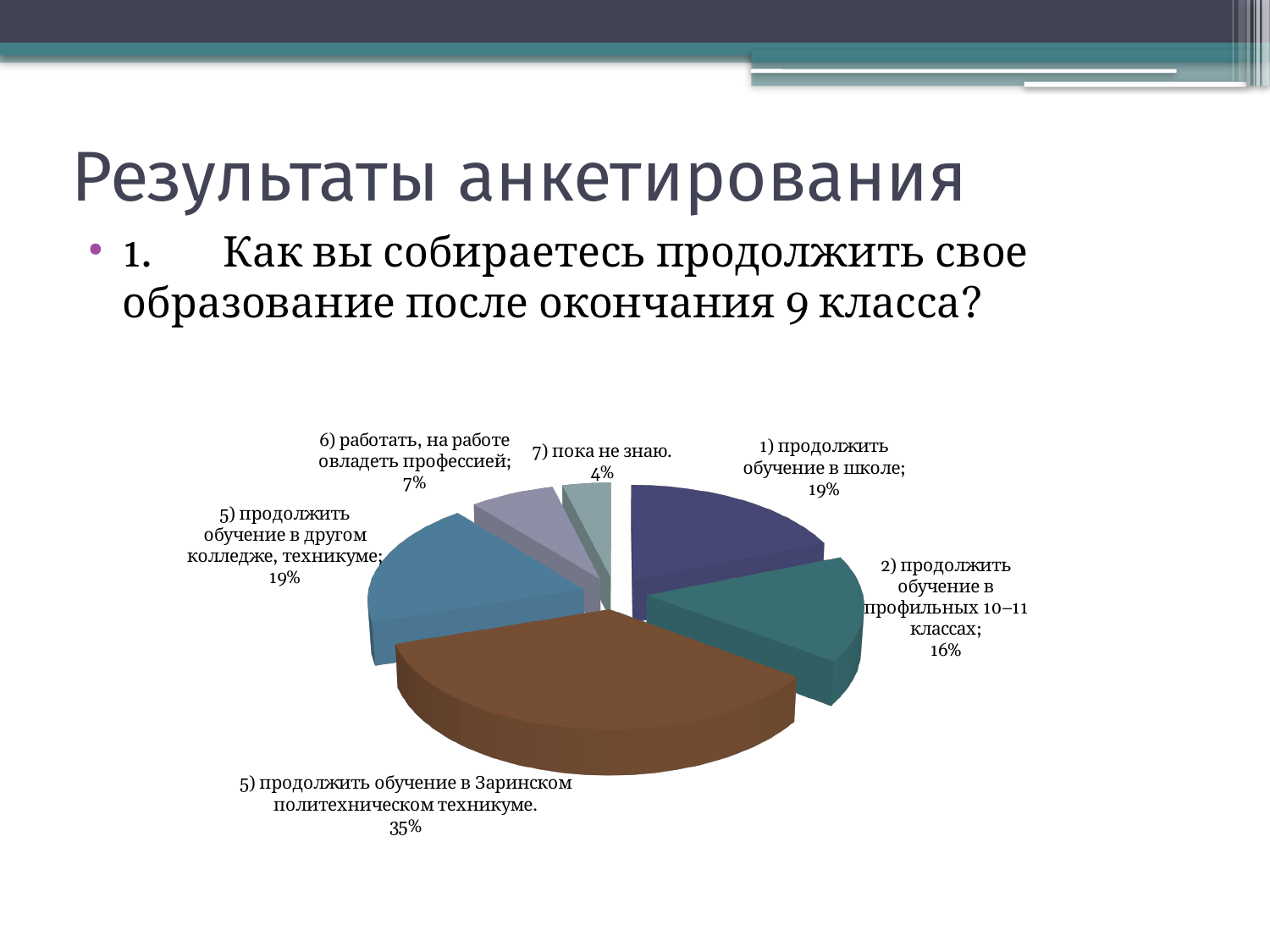

# Результаты анкетирования
1.       Как вы собираетесь продолжить свое образование после окончания 9 класса?

[unsupported chart]